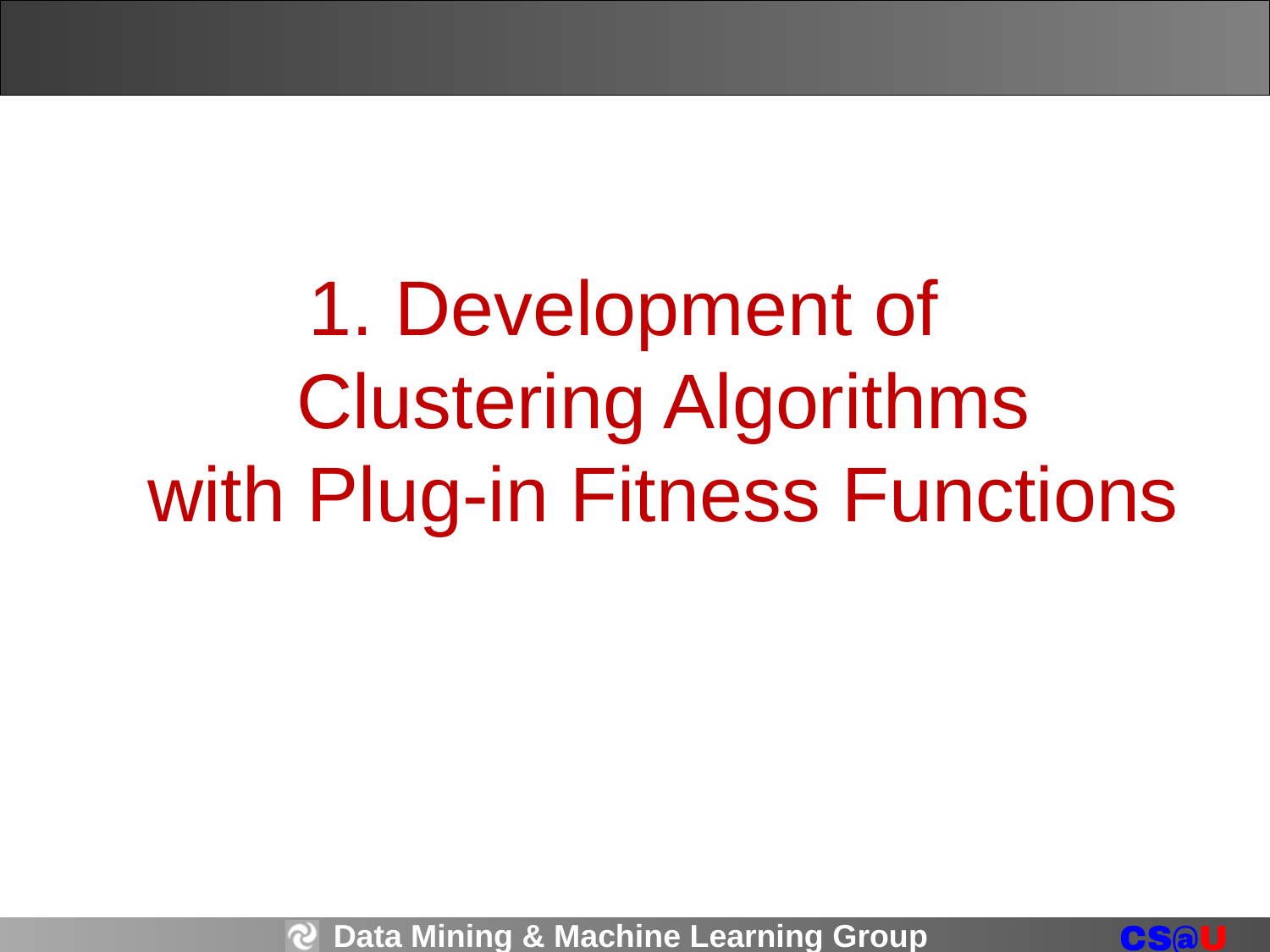

# 1. Development of Clustering Algorithms with Plug-in Fitness Functions